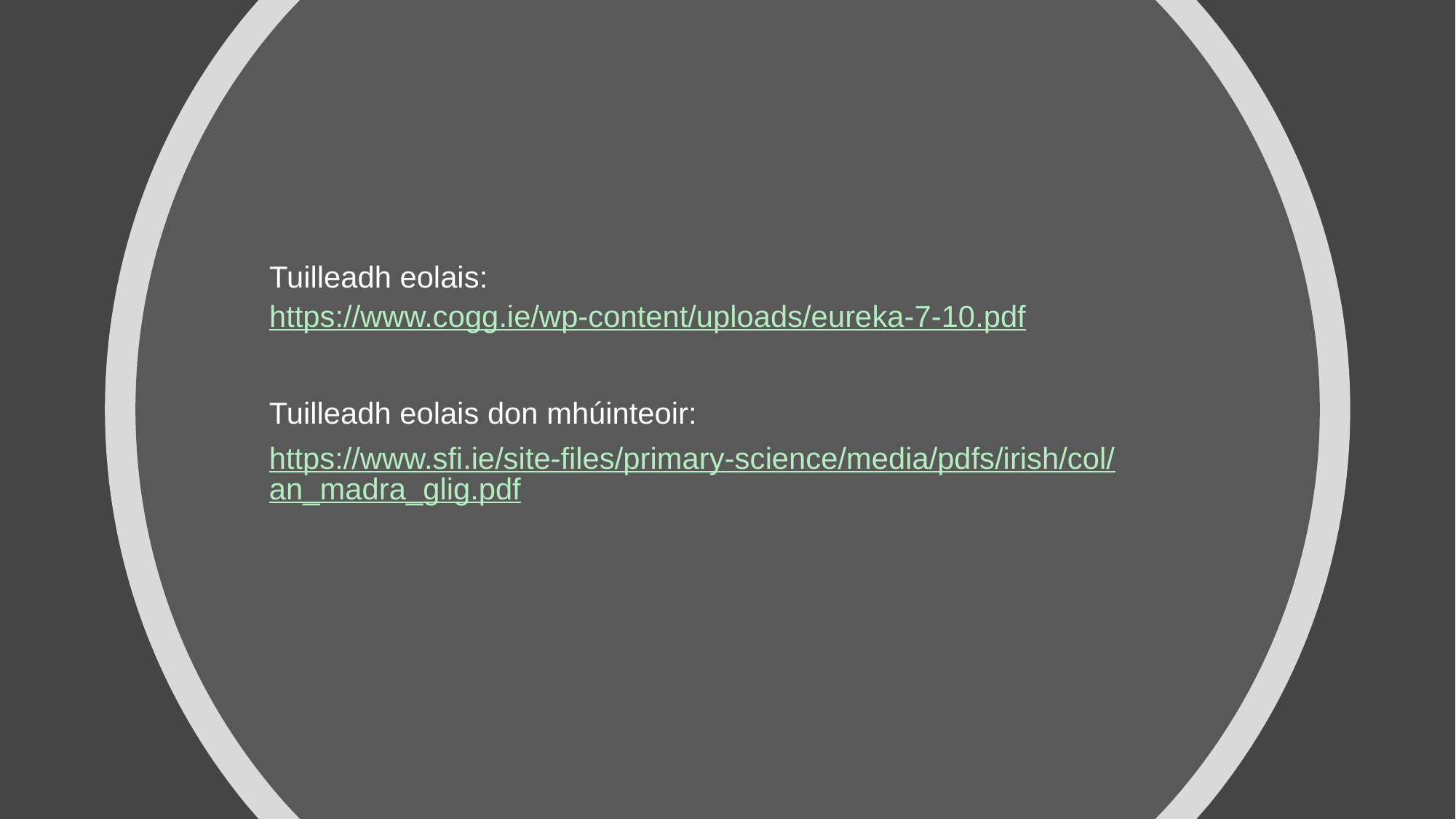

Tuilleadh eolais:
https://www.cogg.ie/wp-content/uploads/eureka-7-10.pdf
Tuilleadh eolais don mhúinteoir:
https://www.sfi.ie/site-files/primary-science/media/pdfs/irish/col/an_madra_glig.pdf